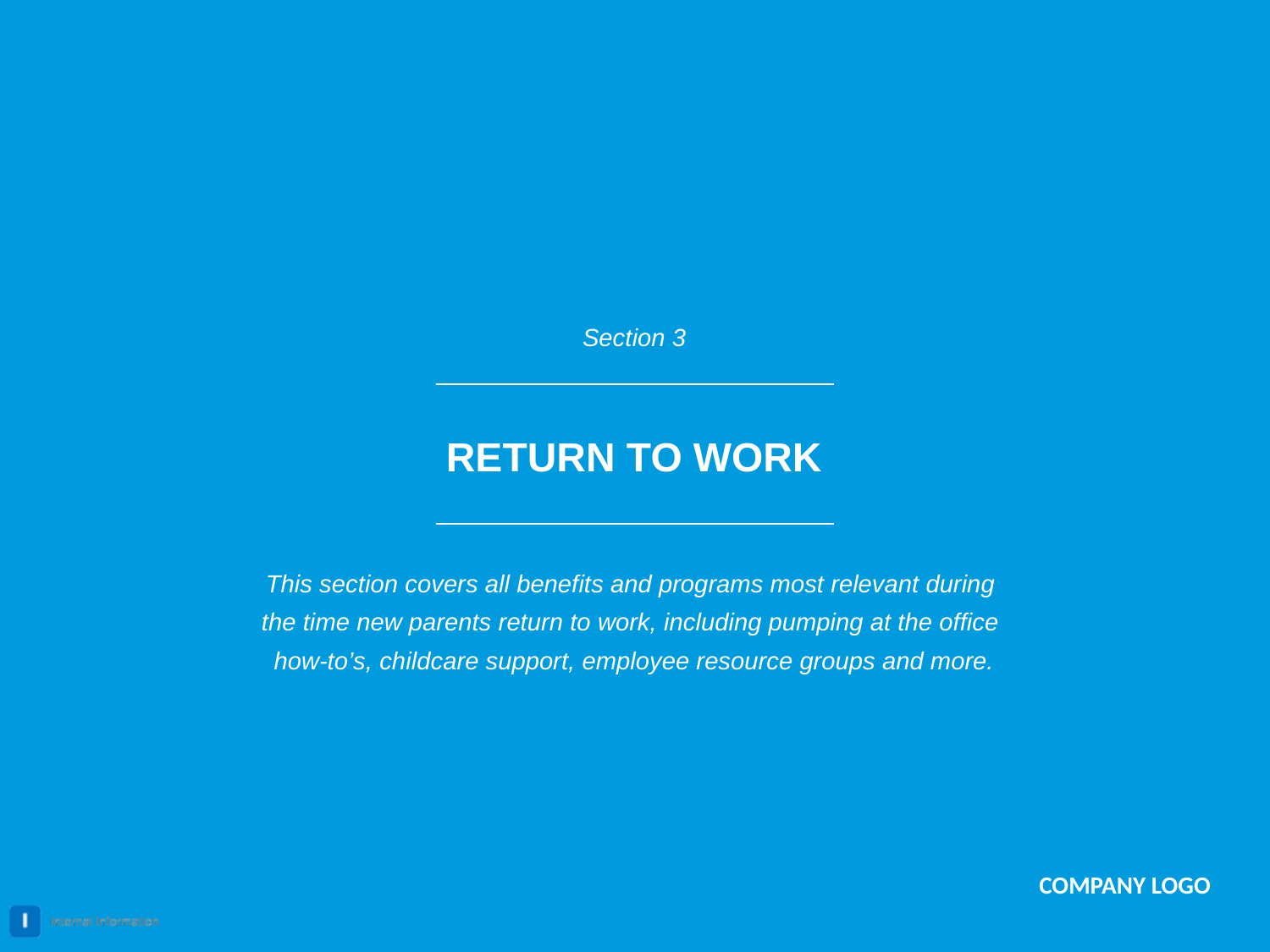

Section 3

# RETURN TO WORK
This section covers all benefits and programs most relevant during
the time new parents return to work, including pumping at the office
how-to’s, childcare support, employee resource groups and more.